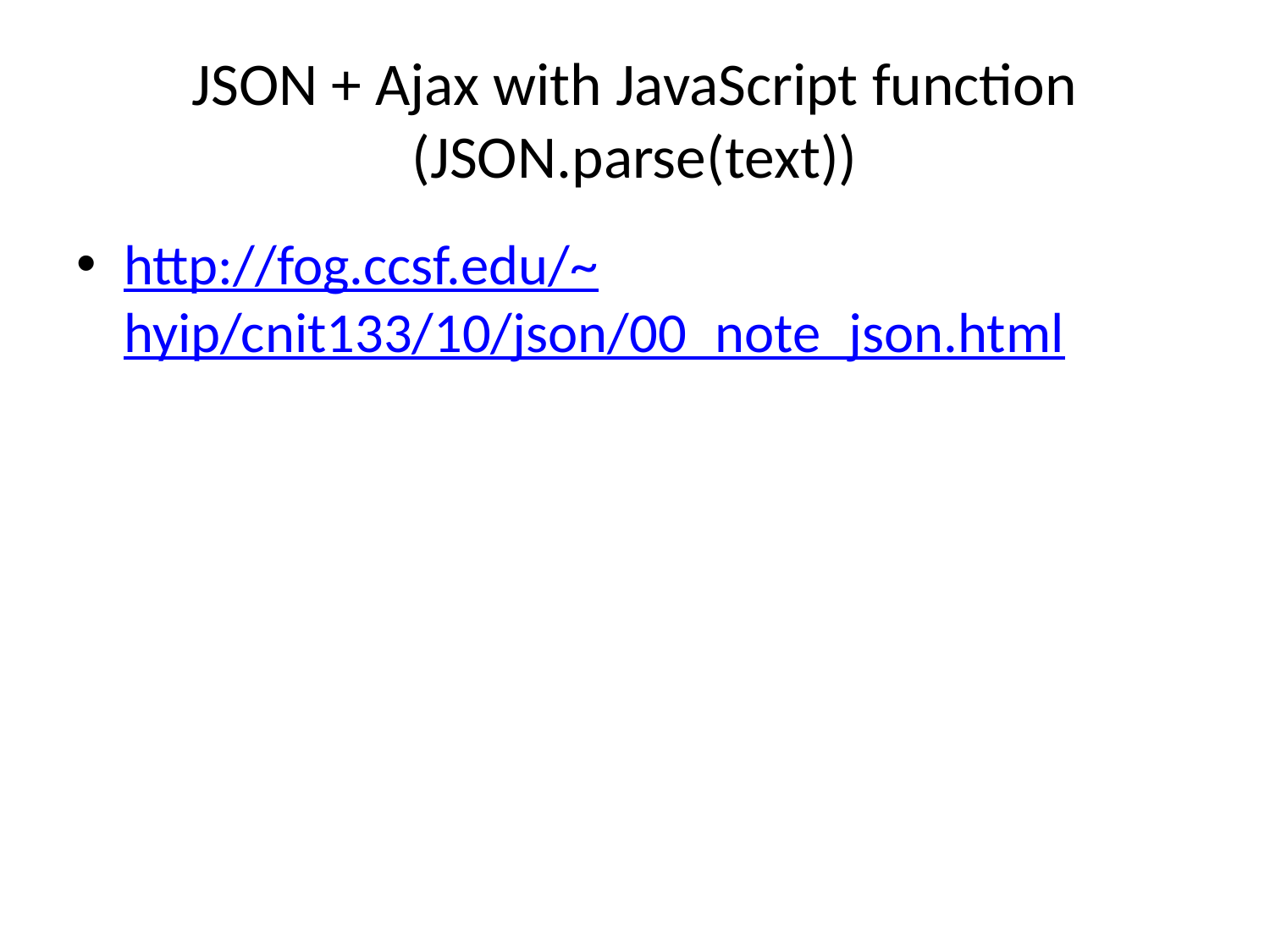

# JSON + Ajax with JavaScript function (JSON.parse(text))
http://fog.ccsf.edu/~hyip/cnit133/10/json/00_note_json.html